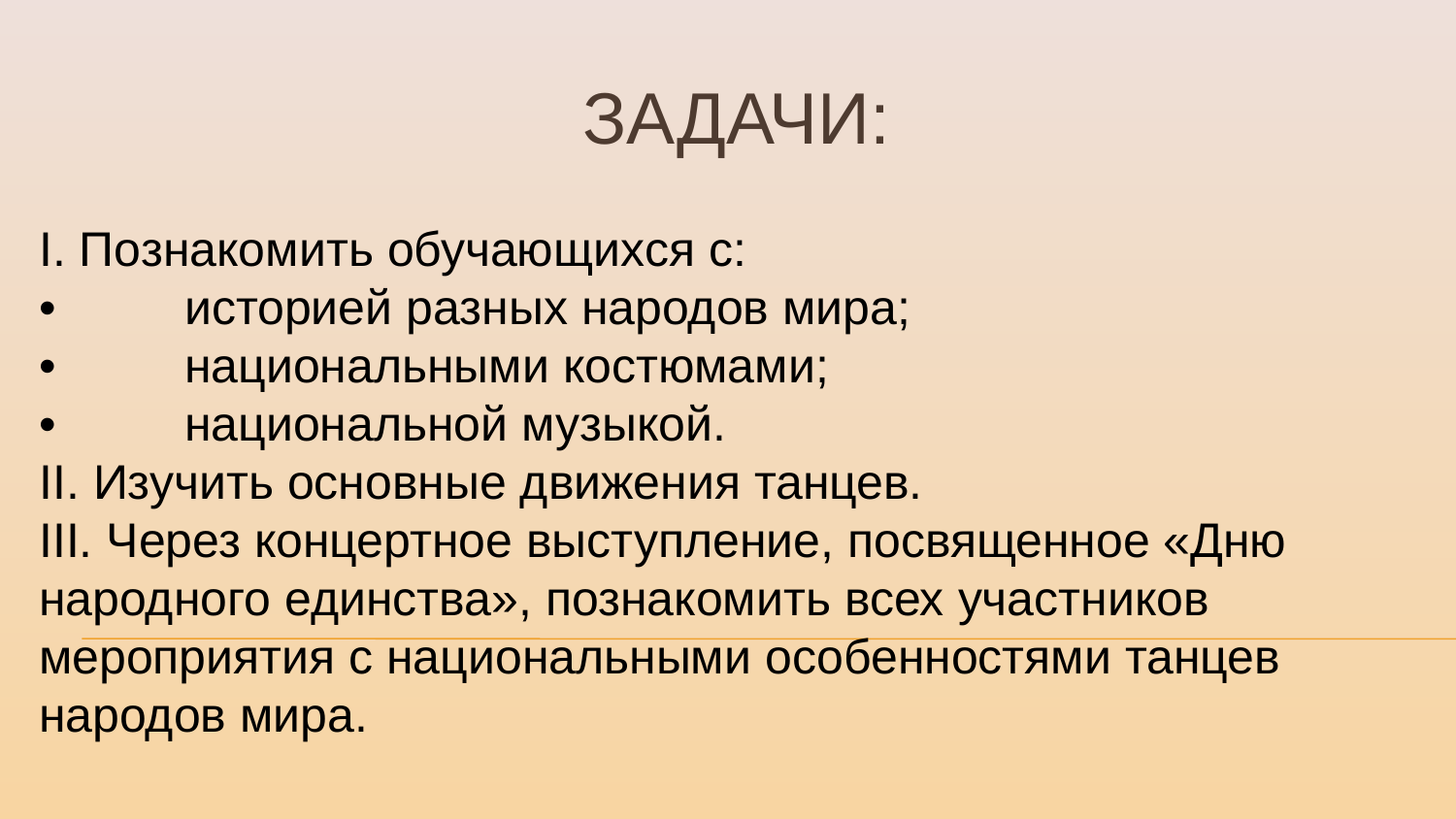

# Задачи:
I. Познакомить обучающихся с:
•	историей разных народов мира;
•	национальными костюмами;
•	национальной музыкой.
II. Изучить основные движения танцев.
III. Через концертное выступление, посвященное «Дню народного единства», познакомить всех участников мероприятия с национальными особенностями танцев народов мира.